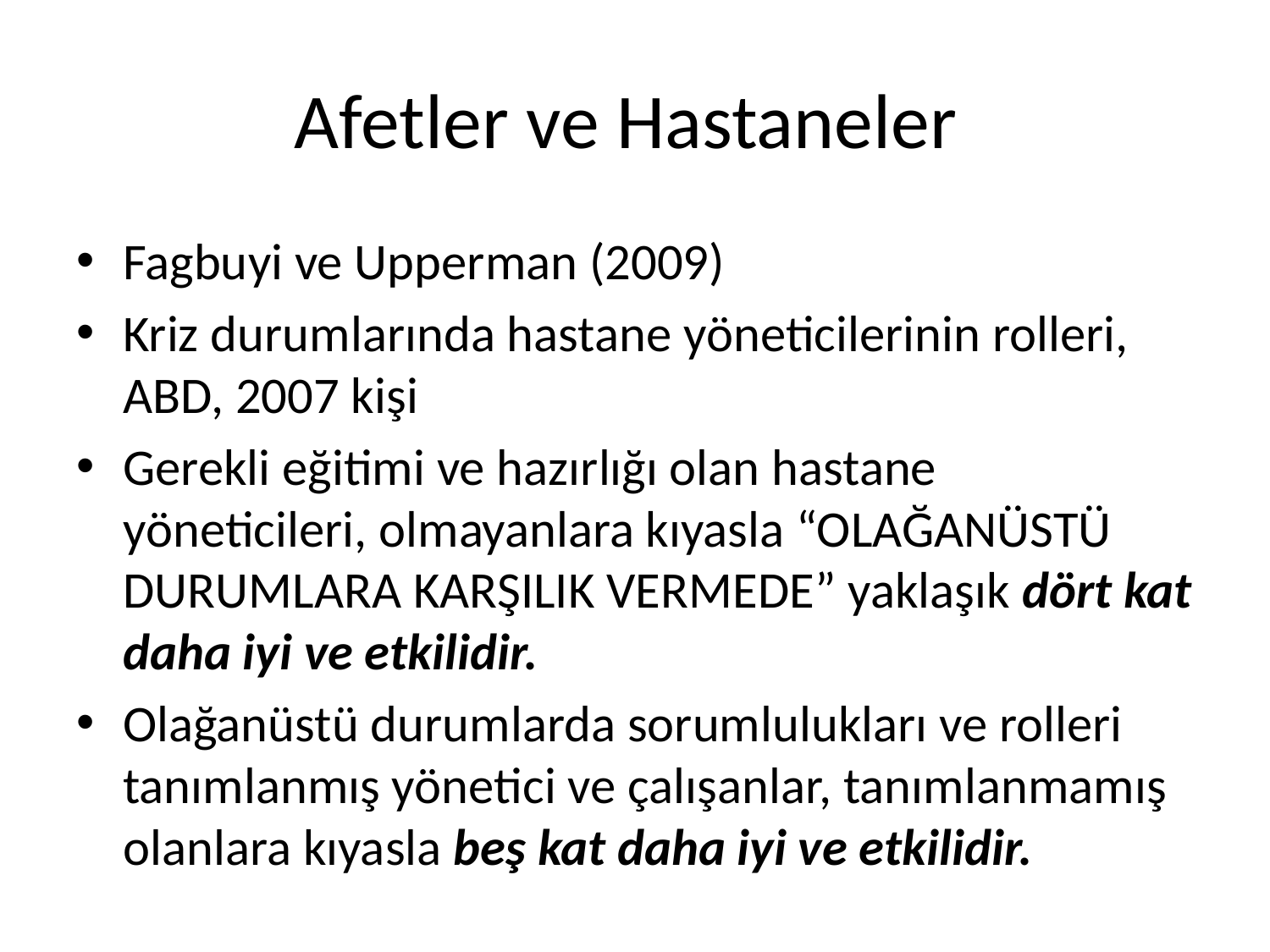

# Afetler ve Hastaneler
Fagbuyi ve Upperman (2009)
Kriz durumlarında hastane yöneticilerinin rolleri, ABD, 2007 kişi
Gerekli eğitimi ve hazırlığı olan hastane yöneticileri, olmayanlara kıyasla “OLAĞANÜSTÜ DURUMLARA KARŞILIK VERMEDE” yaklaşık dört kat daha iyi ve etkilidir.
Olağanüstü durumlarda sorumlulukları ve rolleri tanımlanmış yönetici ve çalışanlar, tanımlanmamış olanlara kıyasla beş kat daha iyi ve etkilidir.